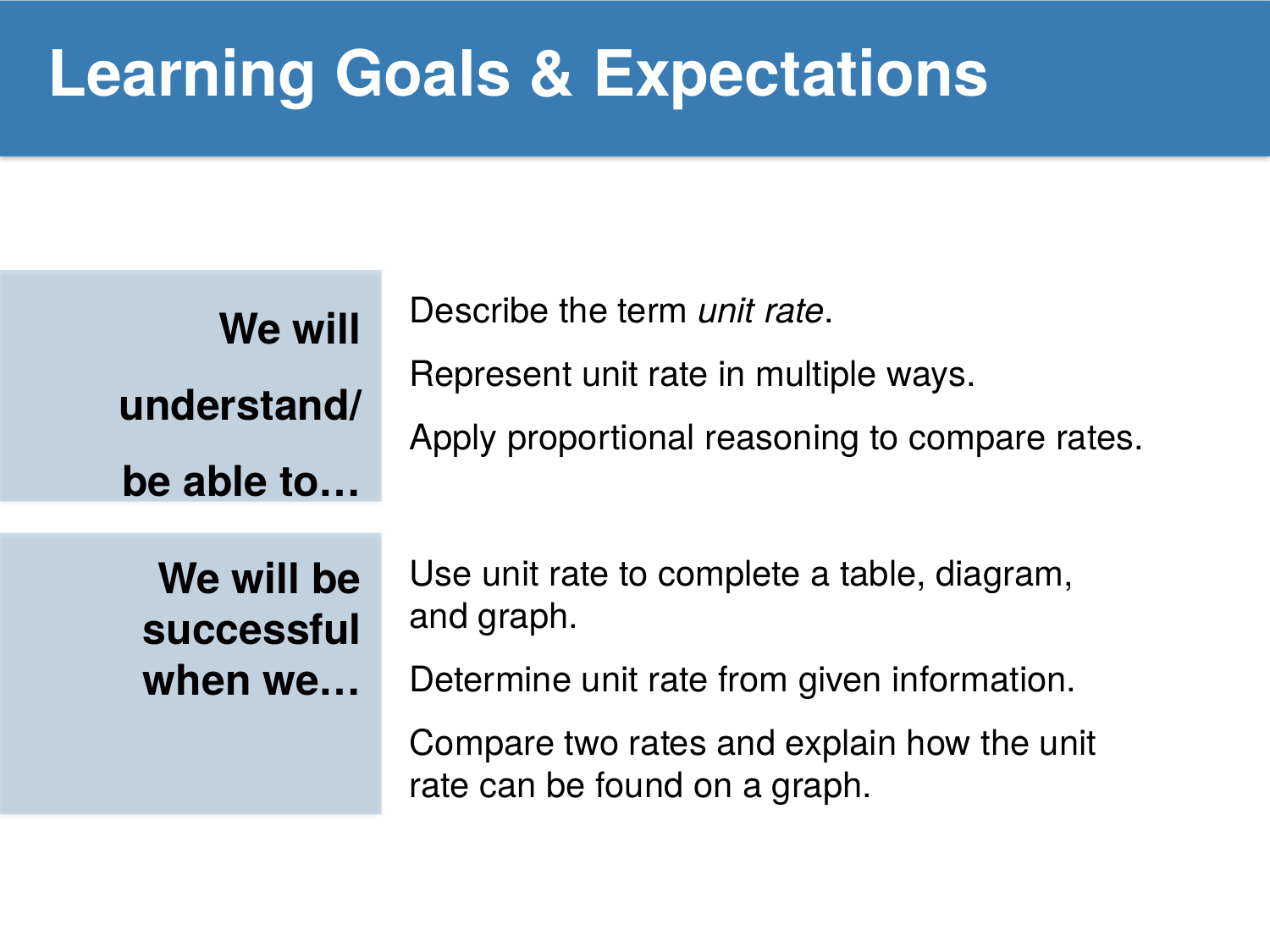

# Learning Goals & Expectations

We will understand/ be able to…
Describe the term unit rate.
Represent unit rate in multiple ways.
Apply proportional reasoning to compare rates.

Use unit rate to complete a table, diagram, and graph.
Determine unit rate from given information.
Compare two rates and explain how the unit rate can be found on a graph.
We will be successful when we…